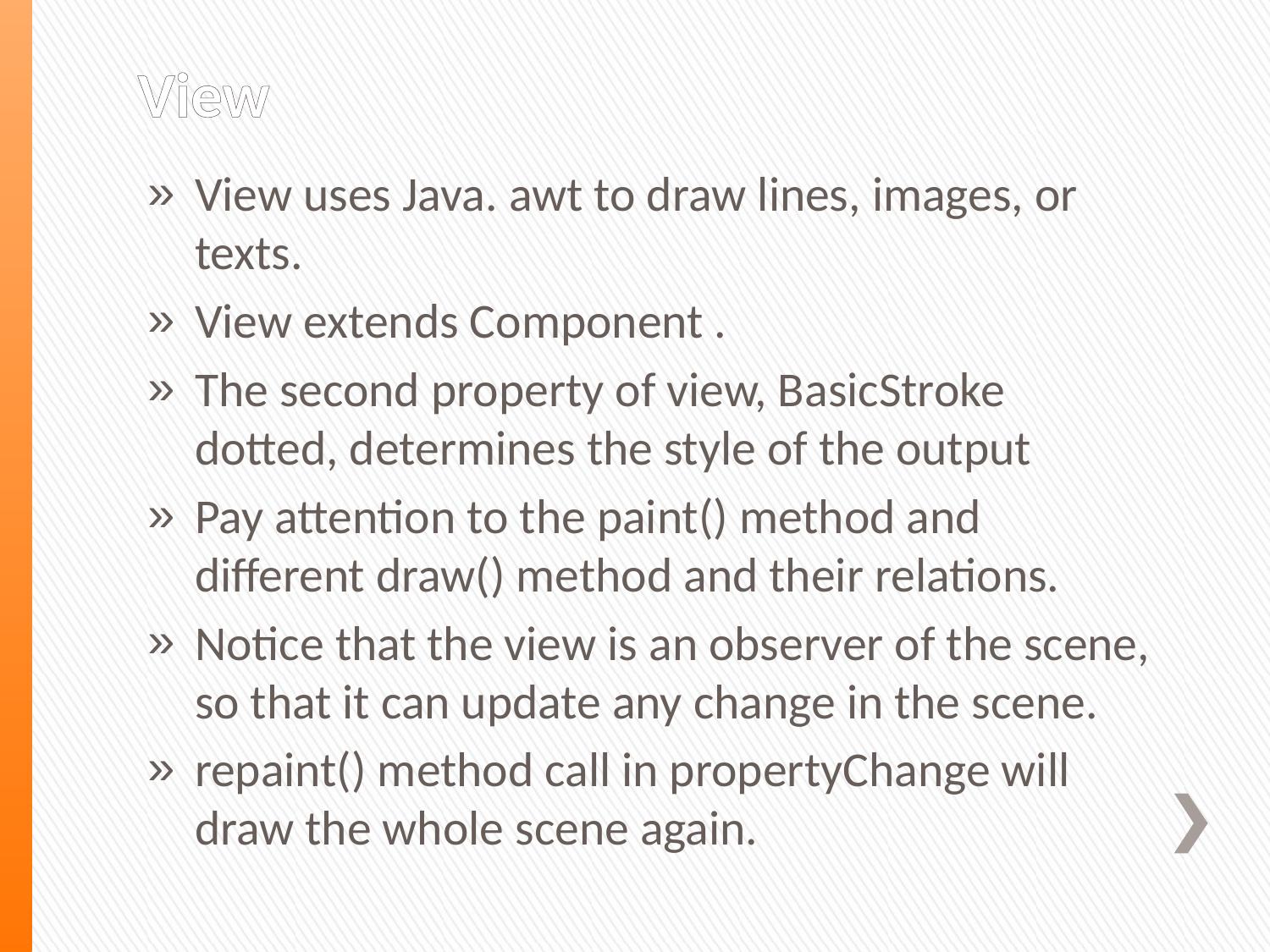

# View
View uses Java. awt to draw lines, images, or texts.
View extends Component .
The second property of view, BasicStroke dotted, determines the style of the output
Pay attention to the paint() method and different draw() method and their relations.
Notice that the view is an observer of the scene, so that it can update any change in the scene.
repaint() method call in propertyChange will draw the whole scene again.